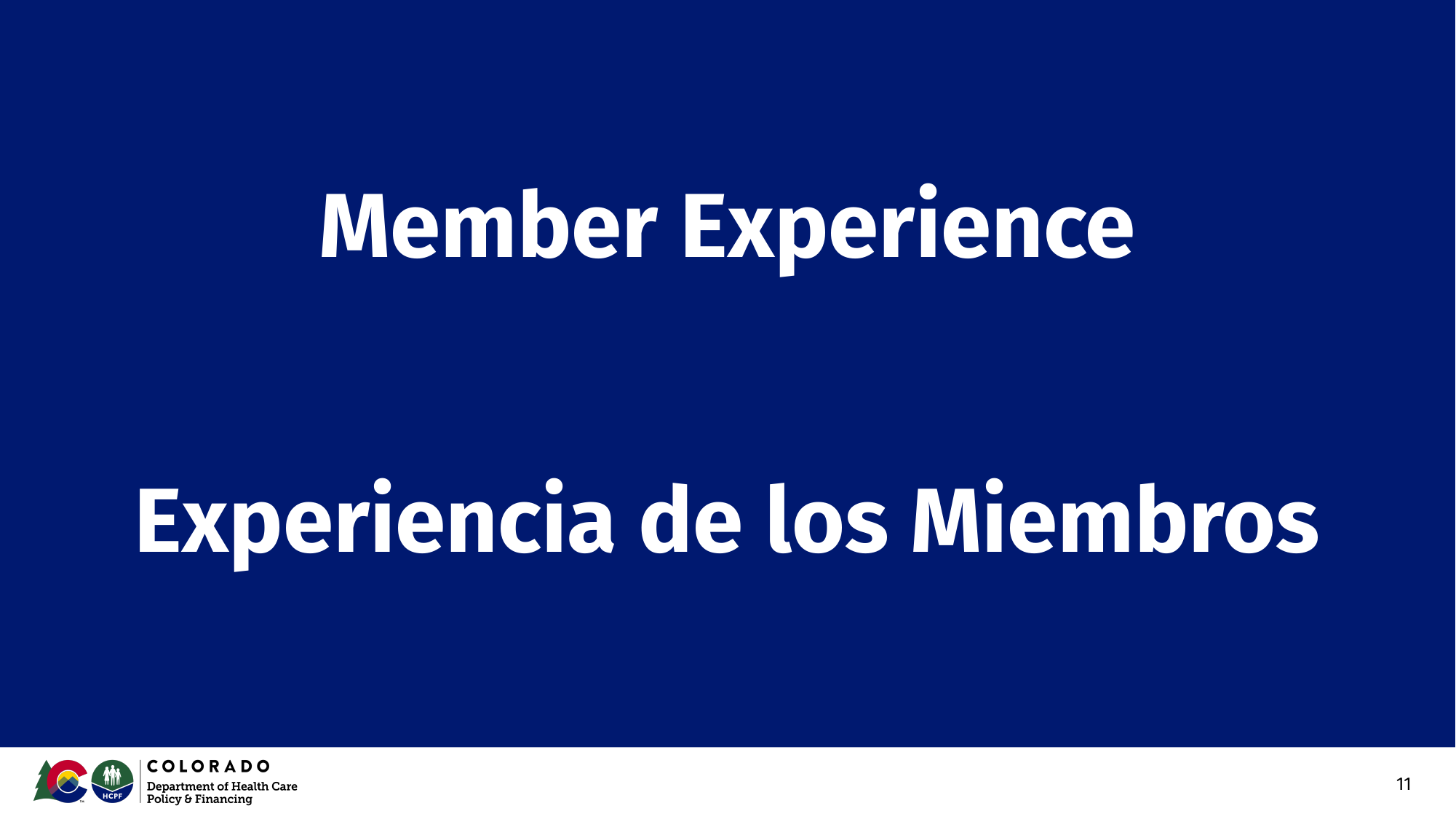

# Member Experience Experiencia de los Miembros
11